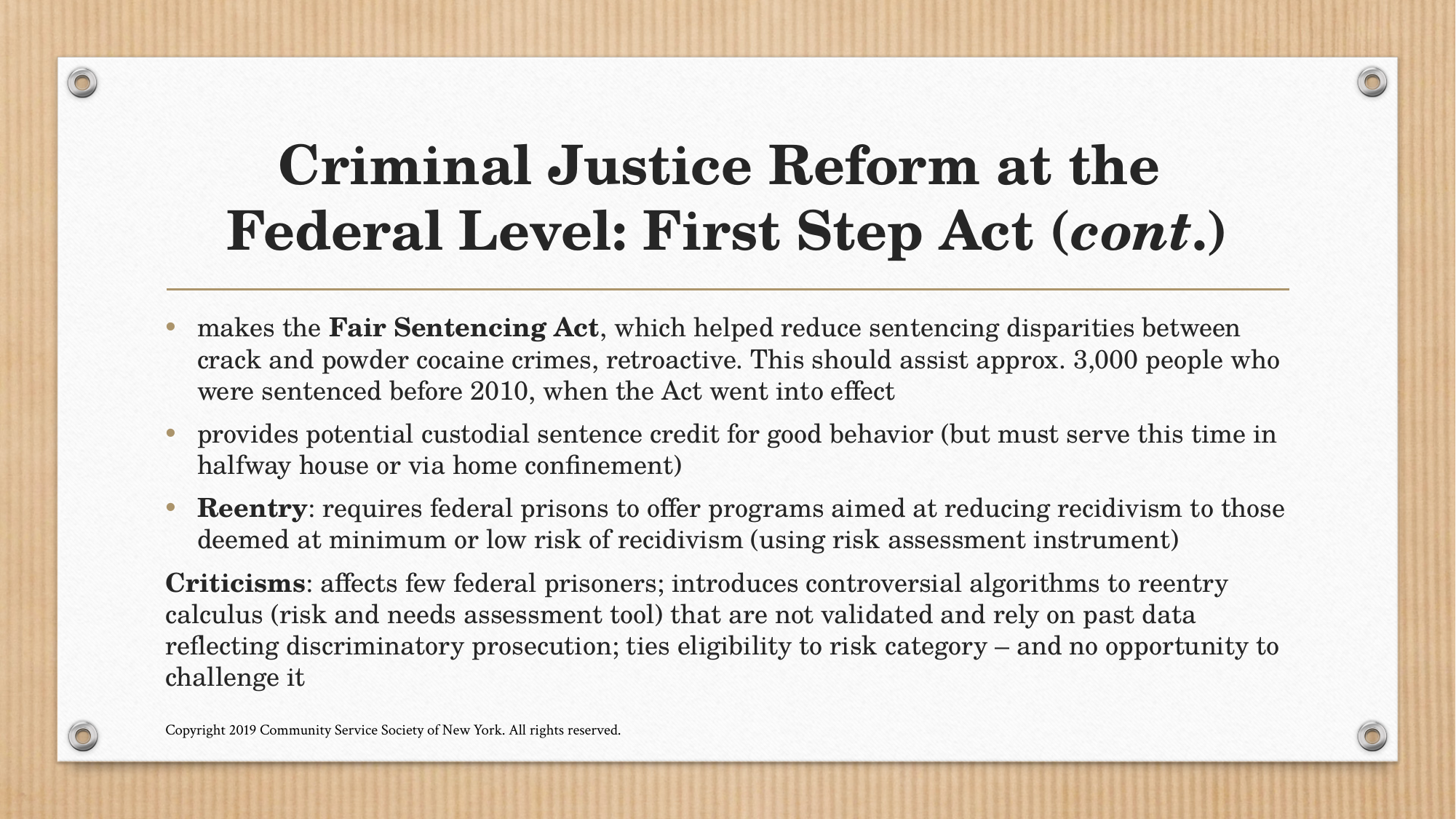

# Criminal Justice Reform at the Federal Level: First Step Act (cont.)
makes the Fair Sentencing Act, which helped reduce sentencing disparities between crack and powder cocaine crimes, retroactive. This should assist approx. 3,000 people who were sentenced before 2010, when the Act went into effect
provides potential custodial sentence credit for good behavior (but must serve this time in halfway house or via home confinement)
Reentry: requires federal prisons to offer programs aimed at reducing recidivism to those deemed at minimum or low risk of recidivism (using risk assessment instrument)
Criticisms: affects few federal prisoners; introduces controversial algorithms to reentry calculus (risk and needs assessment tool) that are not validated and rely on past data reflecting discriminatory prosecution; ties eligibility to risk category – and no opportunity to challenge it
Copyright 2019 Community Service Society of New York. All rights reserved.